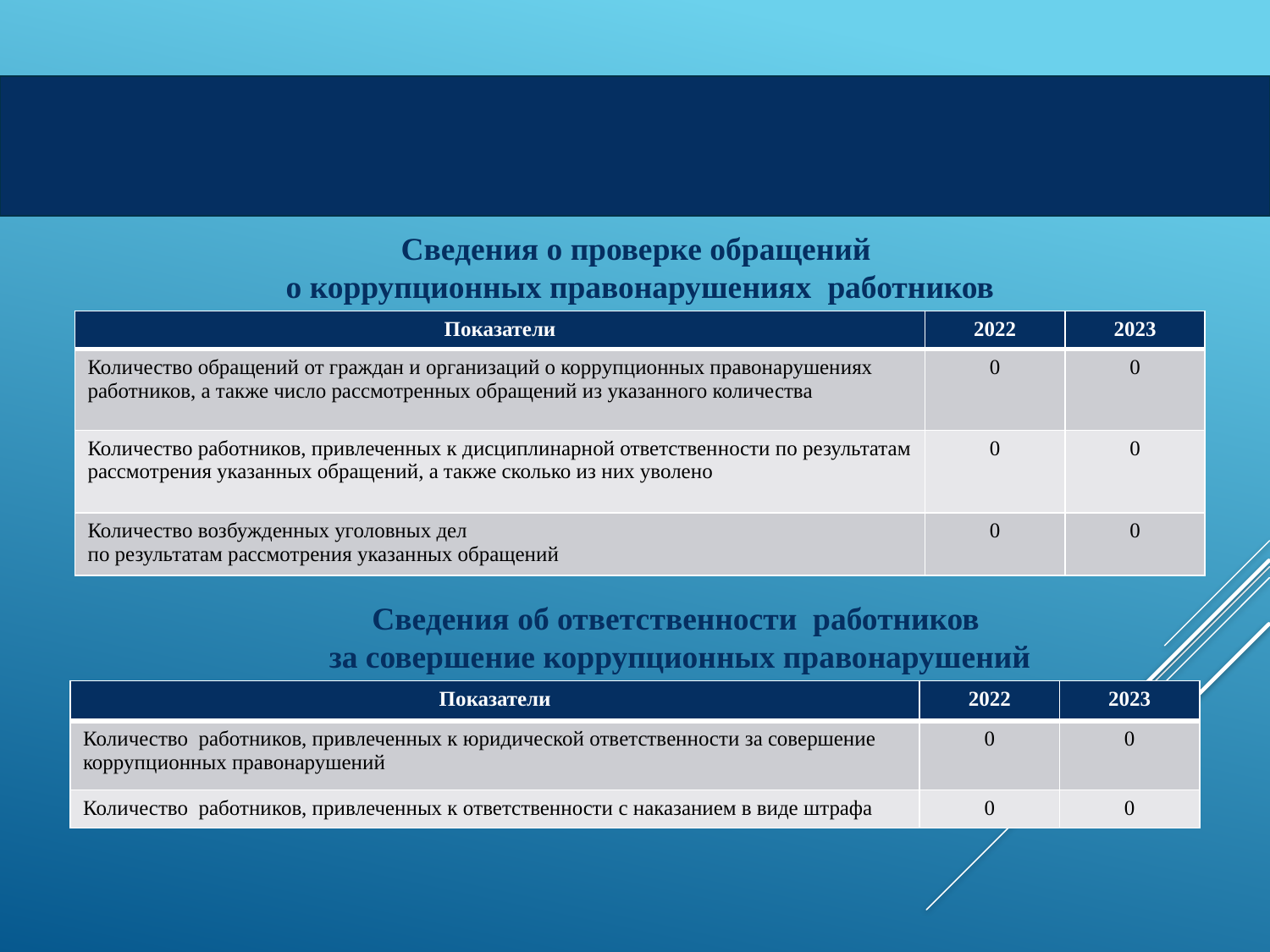

Сведения о проверке обращений
о коррупционных правонарушениях  работников
| Показатели | 2022 | 2023 |
| --- | --- | --- |
| Количество обращений от граждан и организаций о коррупционных правонарушениях работников, а также число рассмотренных обращений из указанного количества | 0 | 0 |
| Количество работников, привлеченных к дисциплинарной ответственности по результатам рассмотрения указанных обращений, а также сколько из них уволено | 0 | 0 |
| Количество возбужденных уголовных дел по результатам рассмотрения указанных обращений | 0 | 0 |
Сведения об ответственности  работников
за совершение коррупционных правонарушений
| Показатели | 2022 | 2023 |
| --- | --- | --- |
| Количество работников, привлеченных к юридической ответственности за совершение коррупционных правонарушений | 0 | 0 |
| Количество работников, привлеченных к ответственности с наказанием в виде штрафа | 0 | 0 |